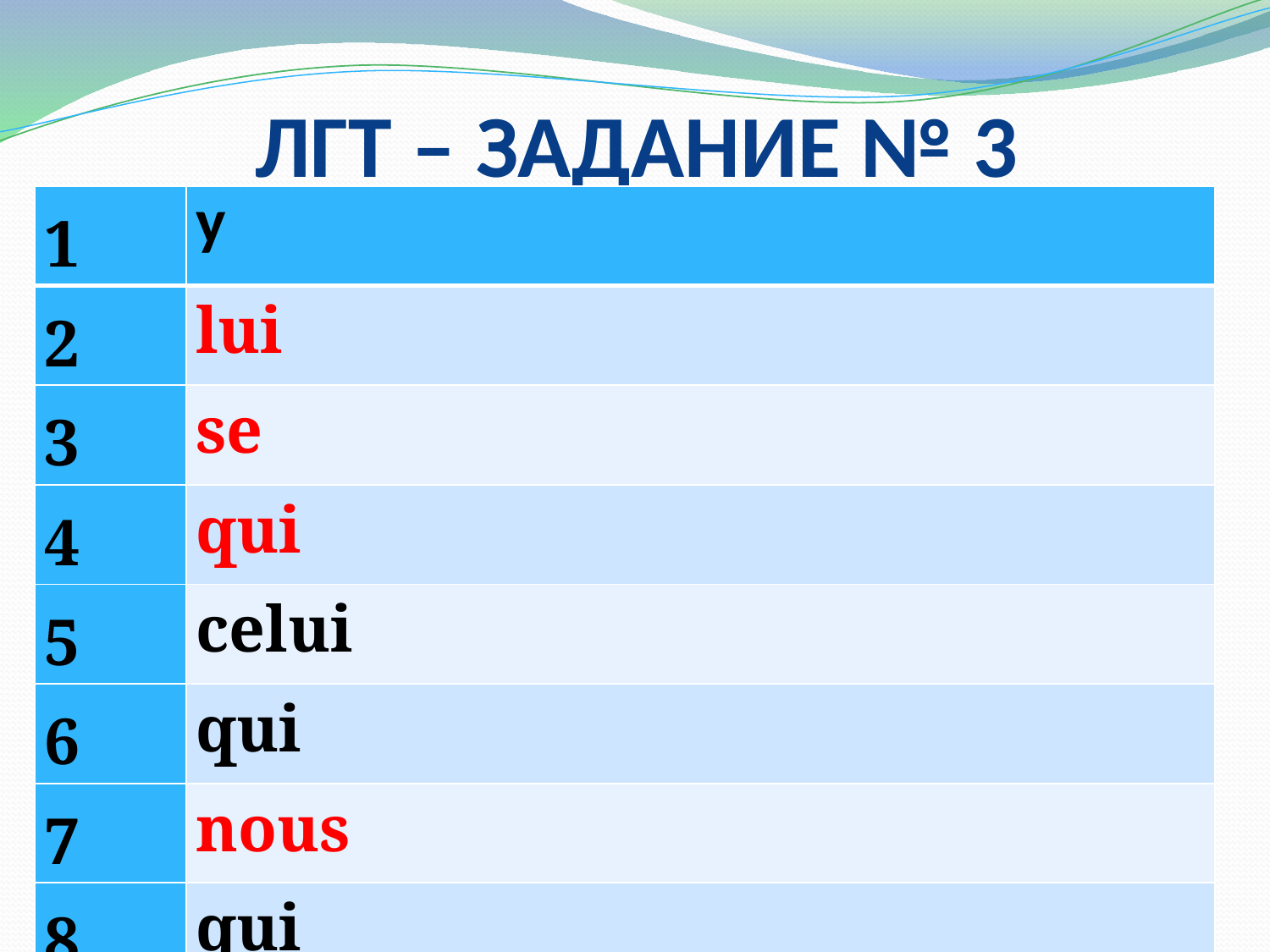

# ЛГТ – ЗАДАНИЕ № 3
| 1 | y |
| --- | --- |
| 2 | lui |
| 3 | se |
| 4 | qui |
| 5 | celui |
| 6 | qui |
| 7 | nous |
| 8 | qui |
| 9 | dont |